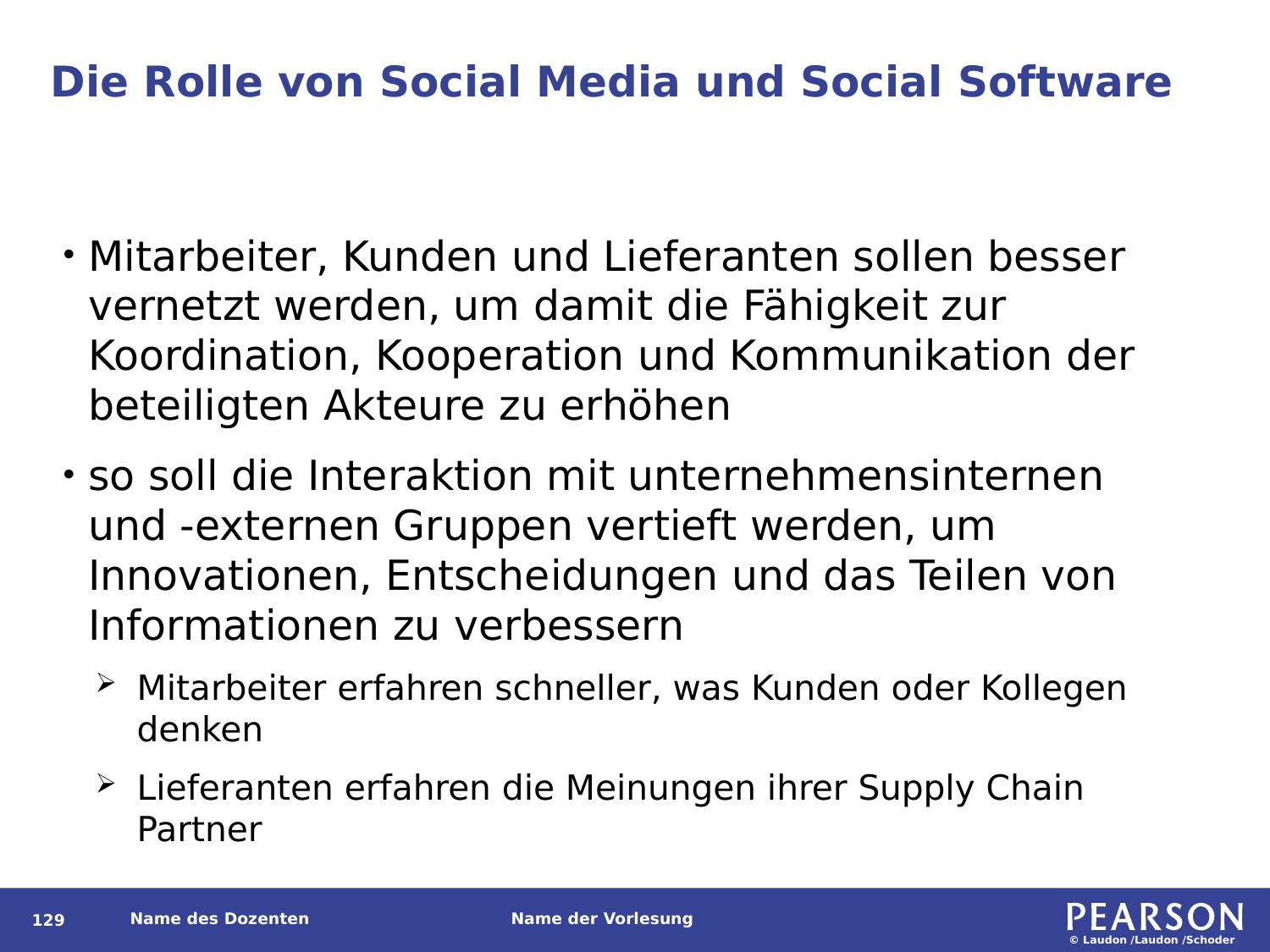

# Die Rolle von Social Media und Social Software

Mitarbeiter, Kunden und Lieferanten sollen besser vernetzt werden, um damit die Fähigkeit zur Koordination, Kooperation und Kommunikation der beteiligten Akteure zu erhöhen
so soll die Interaktion mit unternehmensinternen und -externen Gruppen vertieft werden, um Innovationen, Entscheidungen und das Teilen von Informationen zu verbessern
Mitarbeiter erfahren schneller, was Kunden oder Kollegen denken
Lieferanten erfahren die Meinungen ihrer Supply Chain Partner

129